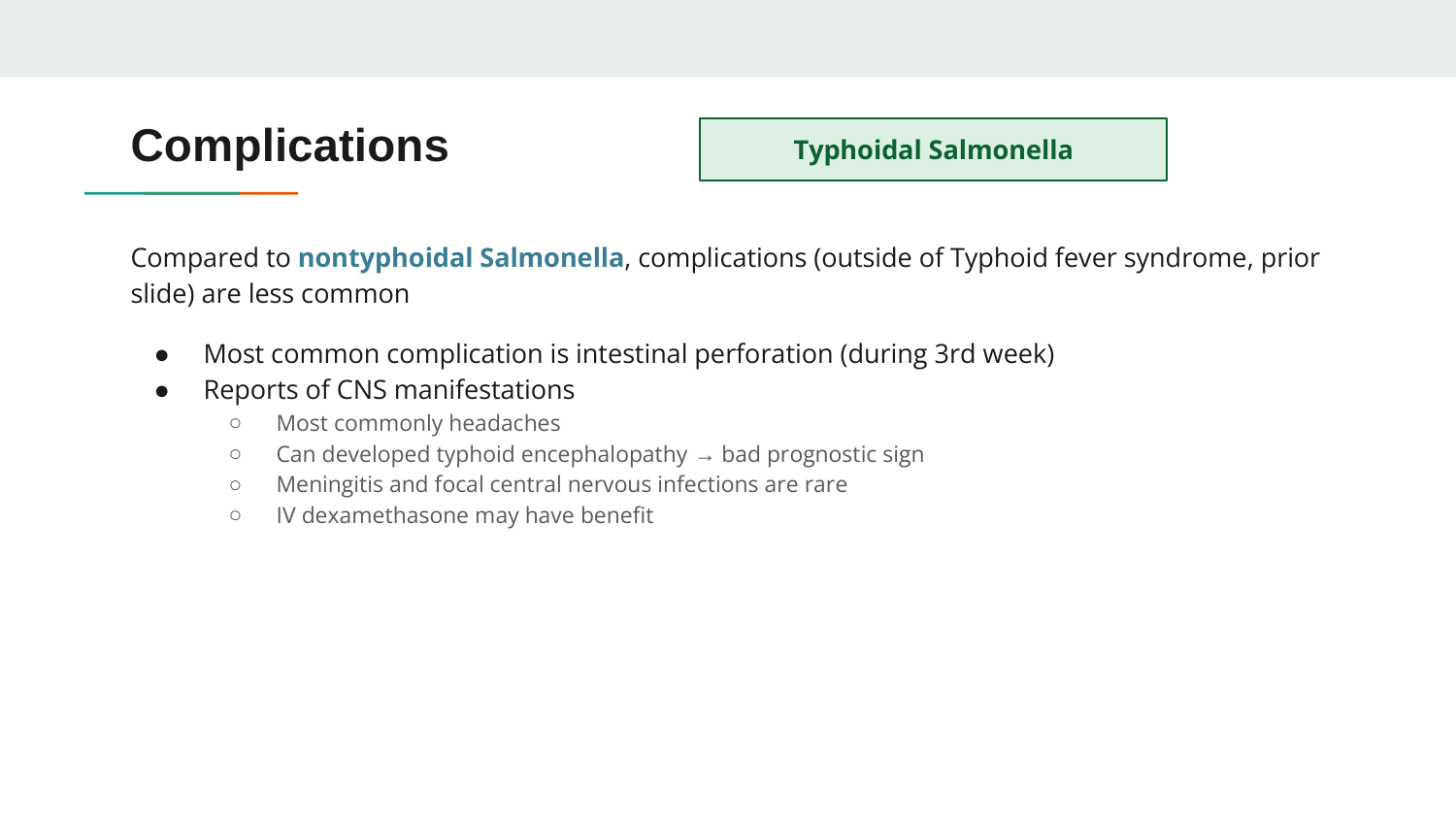

# Complications
Typhoidal Salmonella
Compared to nontyphoidal Salmonella, complications (outside of Typhoid fever syndrome, prior slide) are less common
Most common complication is intestinal perforation (during 3rd week)
Reports of CNS manifestations
Most commonly headaches
Can developed typhoid encephalopathy → bad prognostic sign
Meningitis and focal central nervous infections are rare
IV dexamethasone may have benefit